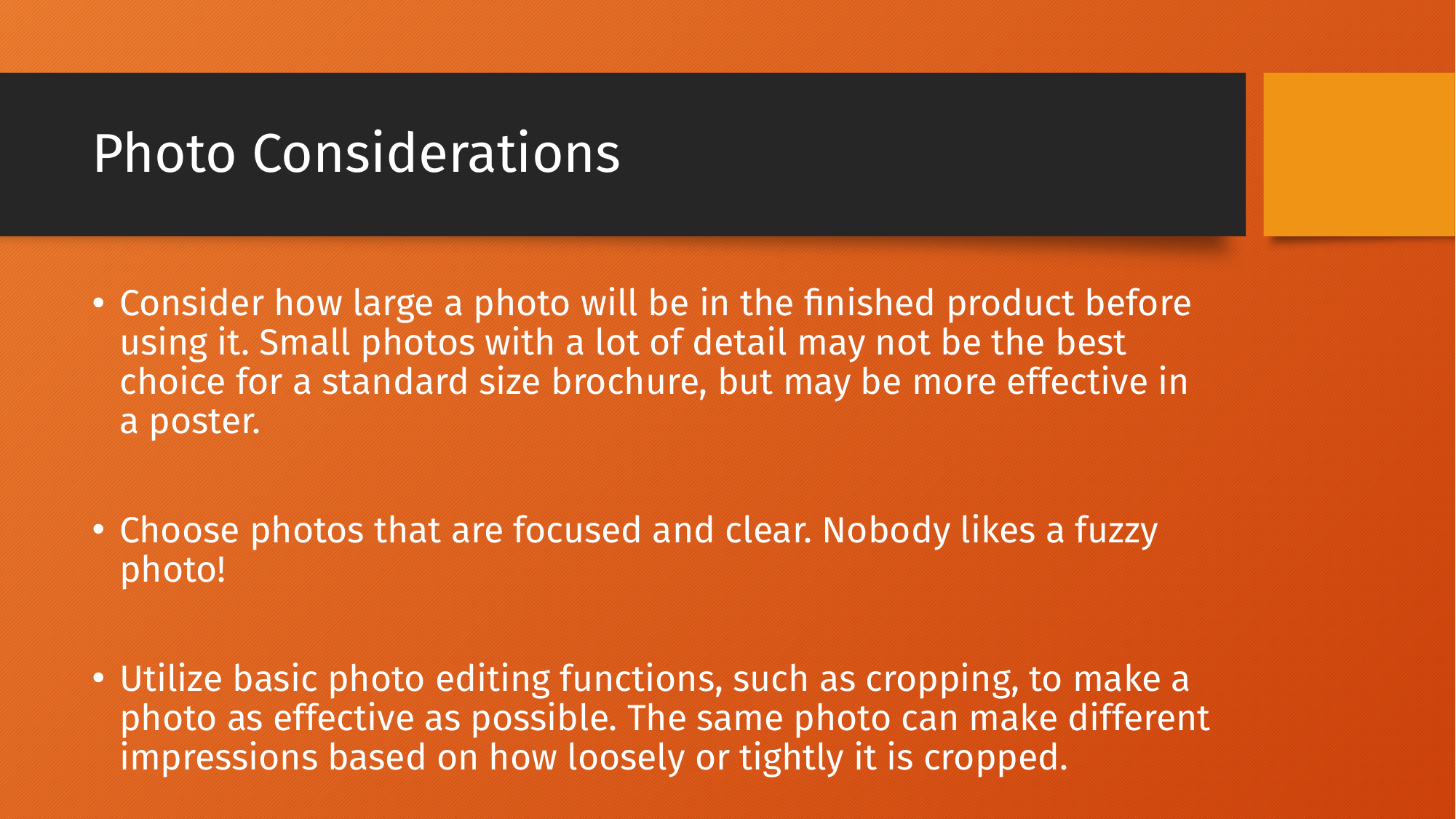

# Photo Considerations
Consider how large a photo will be in the finished product before using it. Small photos with a lot of detail may not be the best choice for a standard size brochure, but may be more effective in a poster.

Choose photos that are focused and clear. Nobody likes a fuzzy photo!

Utilize basic photo editing functions, such as cropping, to make a photo as effective as possible. The same photo can make different impressions based on how loosely or tightly it is cropped.